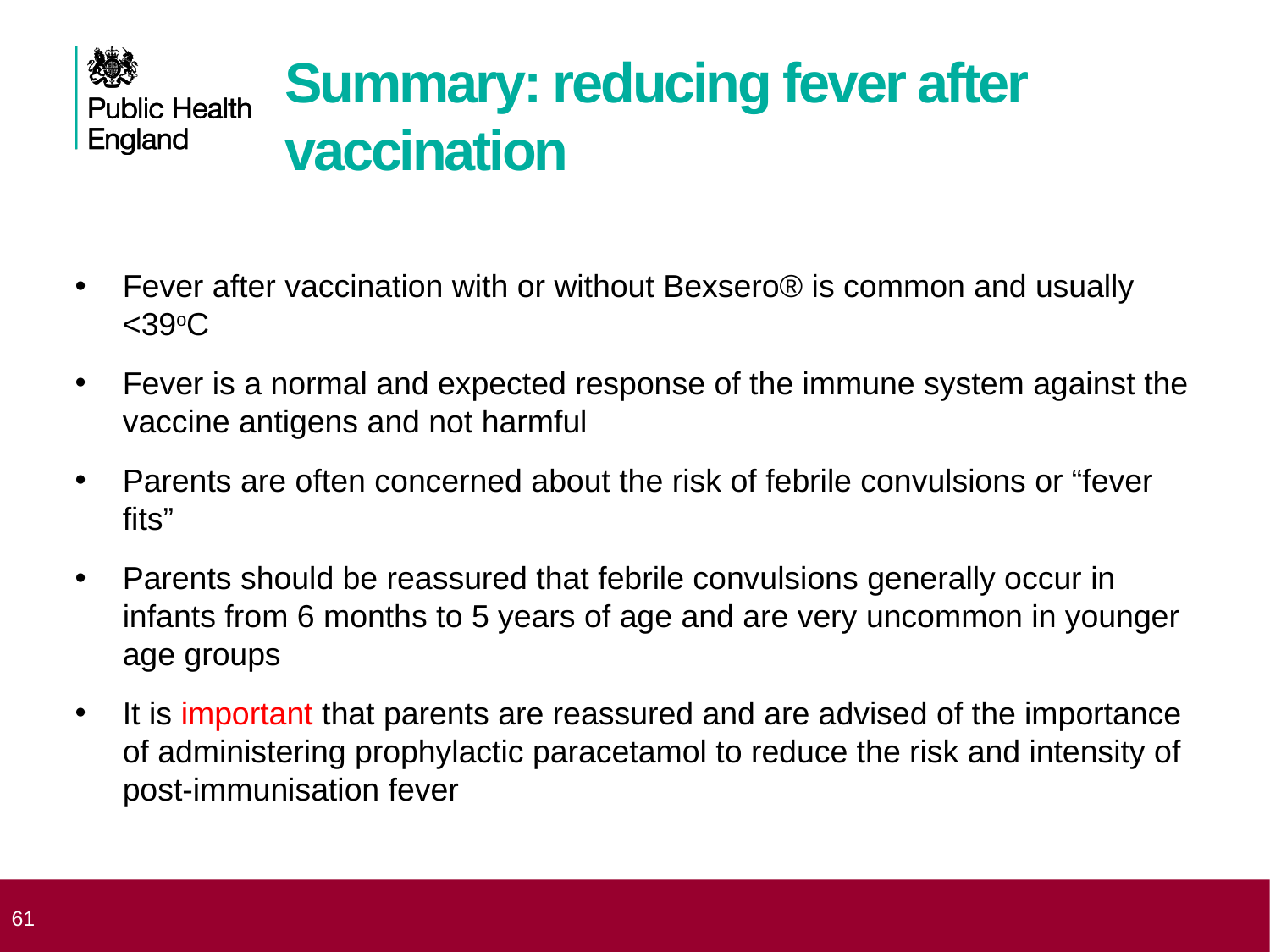

# Summary: reducing fever after vaccination
Fever after vaccination with or without Bexsero® is common and usually <39oC
Fever is a normal and expected response of the immune system against the vaccine antigens and not harmful
Parents are often concerned about the risk of febrile convulsions or “fever fits”
Parents should be reassured that febrile convulsions generally occur in infants from 6 months to 5 years of age and are very uncommon in younger age groups
It is important that parents are reassured and are advised of the importance of administering prophylactic paracetamol to reduce the risk and intensity of post-immunisation fever
  61